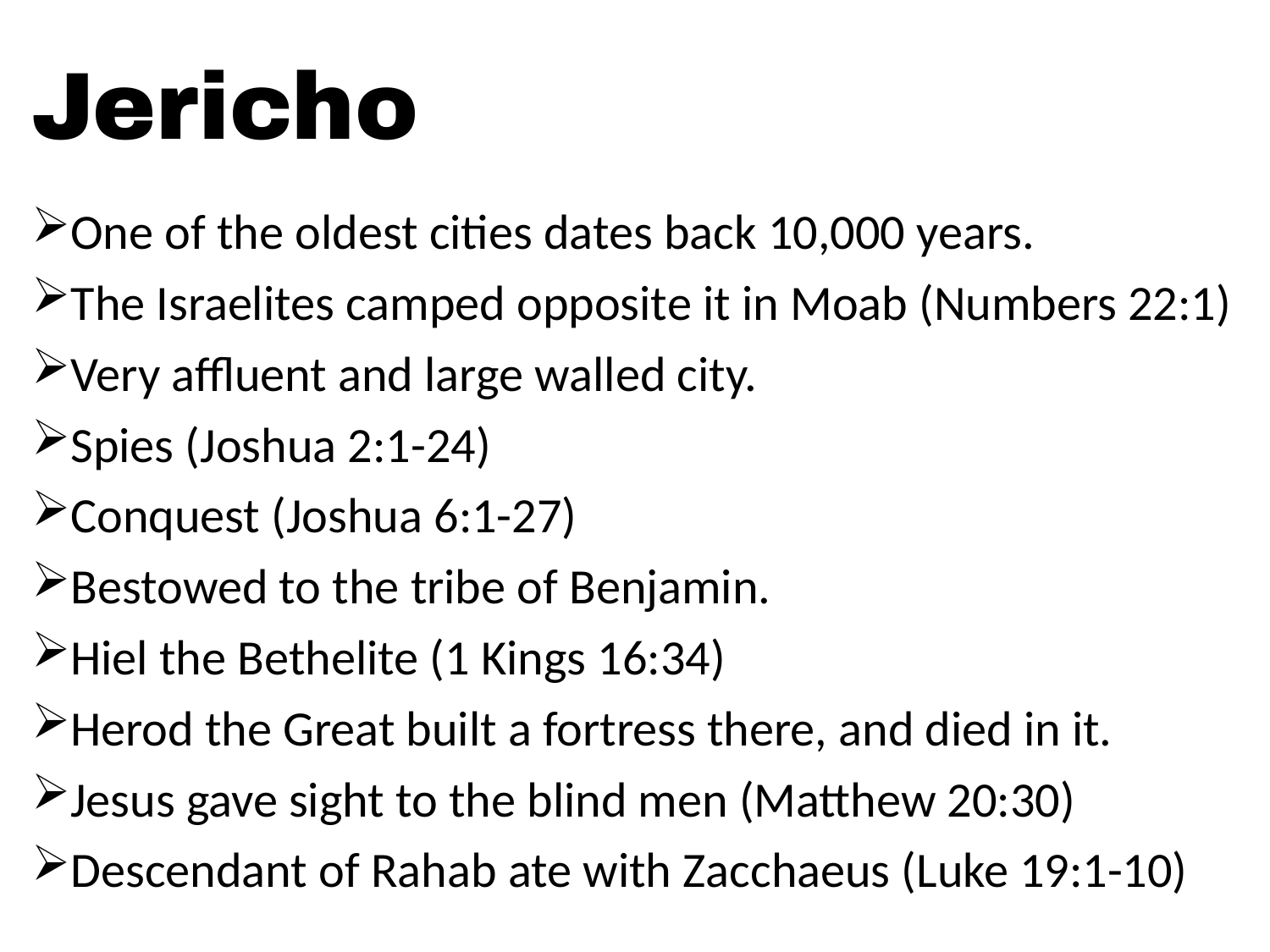

# Jericho
One of the oldest cities dates back 10,000 years.
The Israelites camped opposite it in Moab (Numbers 22:1)
Very affluent and large walled city.
Spies (Joshua 2:1-24)
Conquest (Joshua 6:1-27)
Bestowed to the tribe of Benjamin.
Hiel the Bethelite (1 Kings 16:34)
Herod the Great built a fortress there, and died in it.
Jesus gave sight to the blind men (Matthew 20:30)
Descendant of Rahab ate with Zacchaeus (Luke 19:1-10)